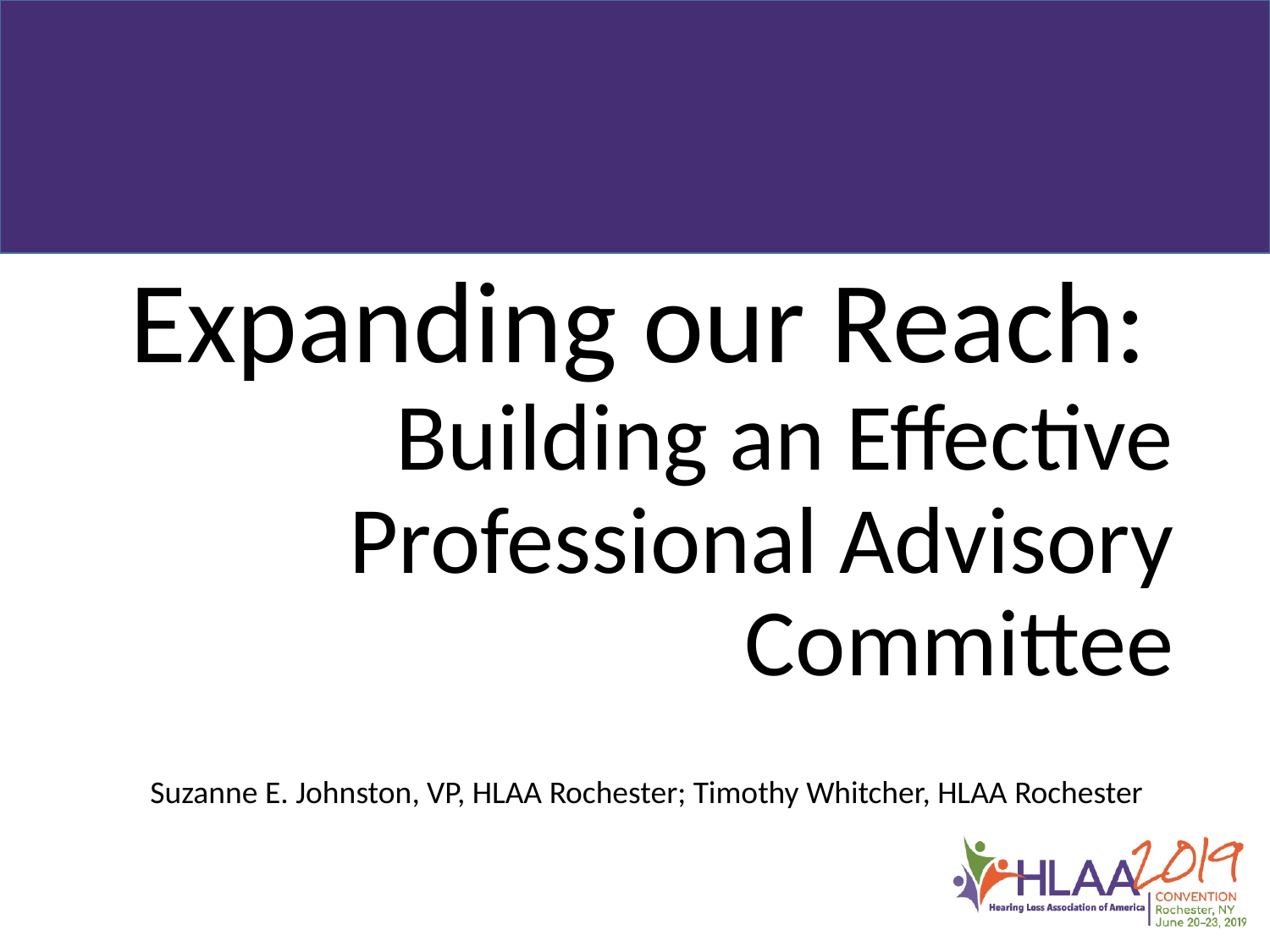

# Expanding our Reach:  Building an Effective Professional Advisory Committee
Suzanne E. Johnston, VP, HLAA Rochester; Timothy Whitcher, HLAA Rochester